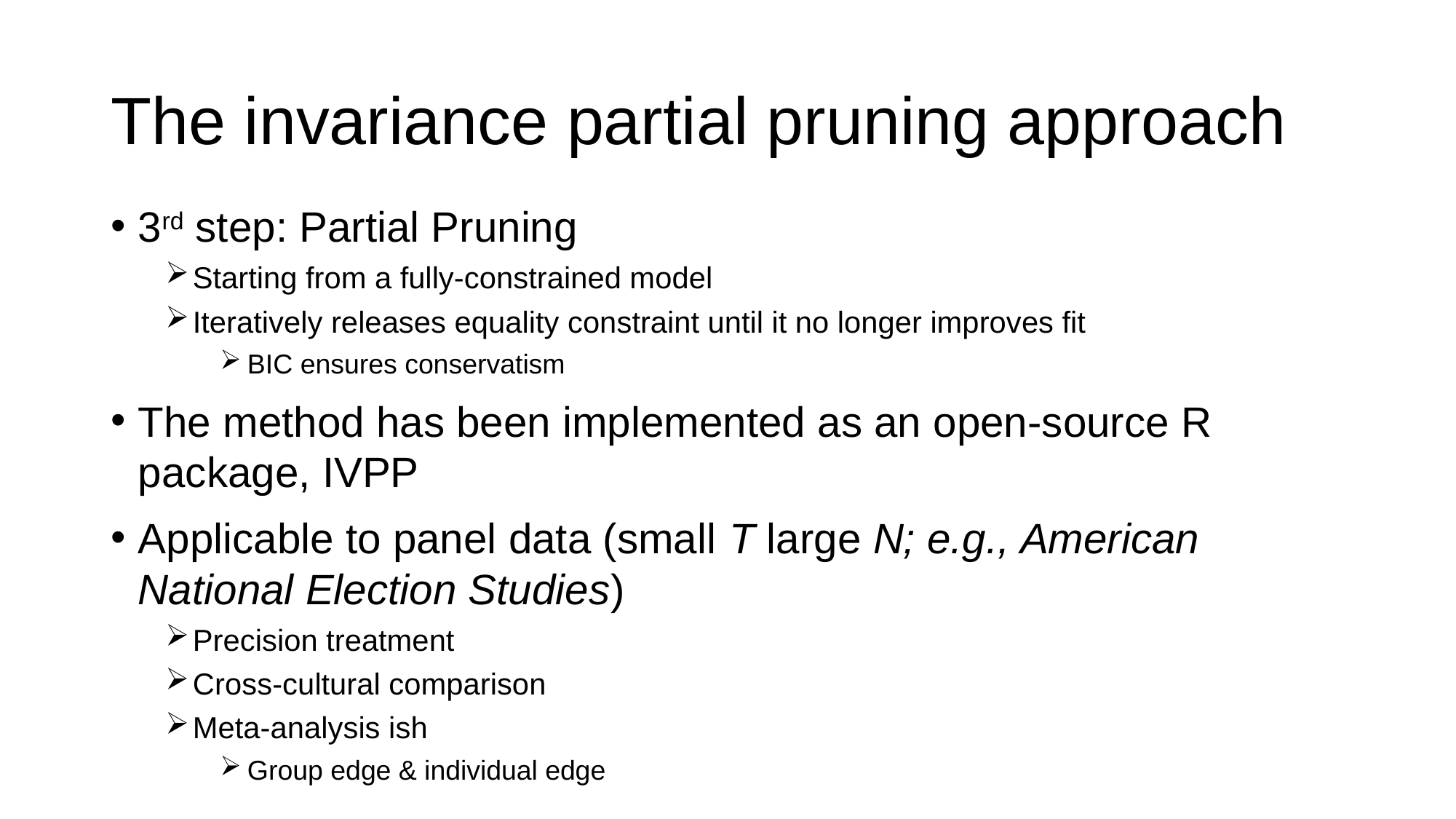

# The invariance partial pruning approach
3rd step: Partial Pruning
Starting from a fully-constrained model
Iteratively releases equality constraint until it no longer improves fit
BIC ensures conservatism
The method has been implemented as an open-source R package, IVPP
Applicable to panel data (small T large N; e.g., American National Election Studies)
Precision treatment
Cross-cultural comparison
Meta-analysis ish
Group edge & individual edge